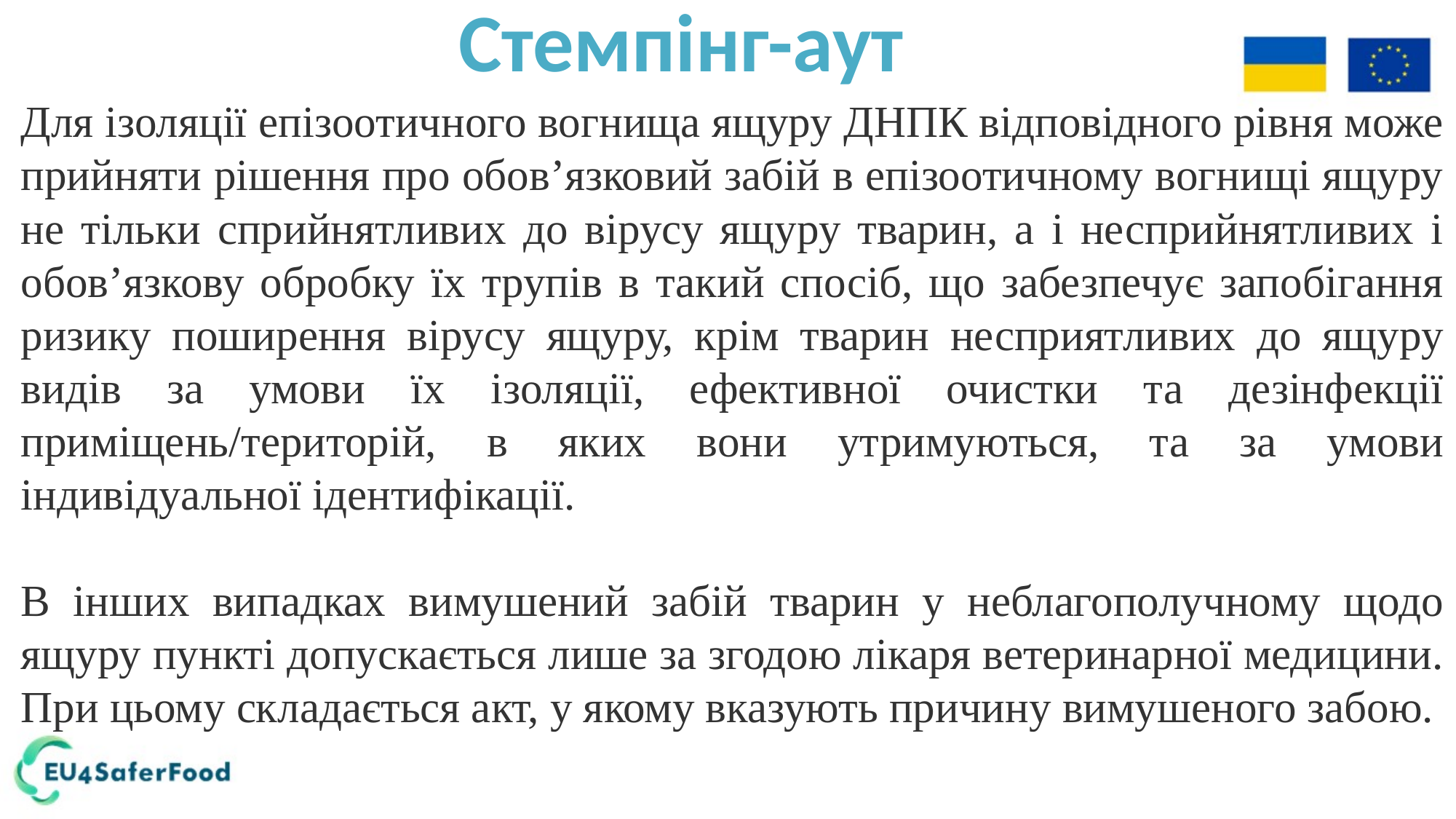

Стемпінг-аут
Для ізоляції епізоотичного вогнища ящуру ДНПК відповідного рівня може прийняти рішення про обов’язковий забій в епізоотичному вогнищі ящуру не тільки сприйнятливих до вірусу ящуру тварин, а і несприйнятливих і обов’язкову обробку їх трупів в такий спосіб, що забезпечує запобігання ризику поширення вірусу ящуру, крім тварин несприятливих до ящуру видів за умови їх ізоляції, ефективної очистки та дезінфекції приміщень/територій, в яких вони утримуються, та за умови індивідуальної ідентифікації.

В інших випадках вимушений забій тварин у неблагополучному щодо ящуру пункті допускається лише за згодою лікаря ветеринарної медицини. При цьому складається акт, у якому вказують причину вимушеного забою.